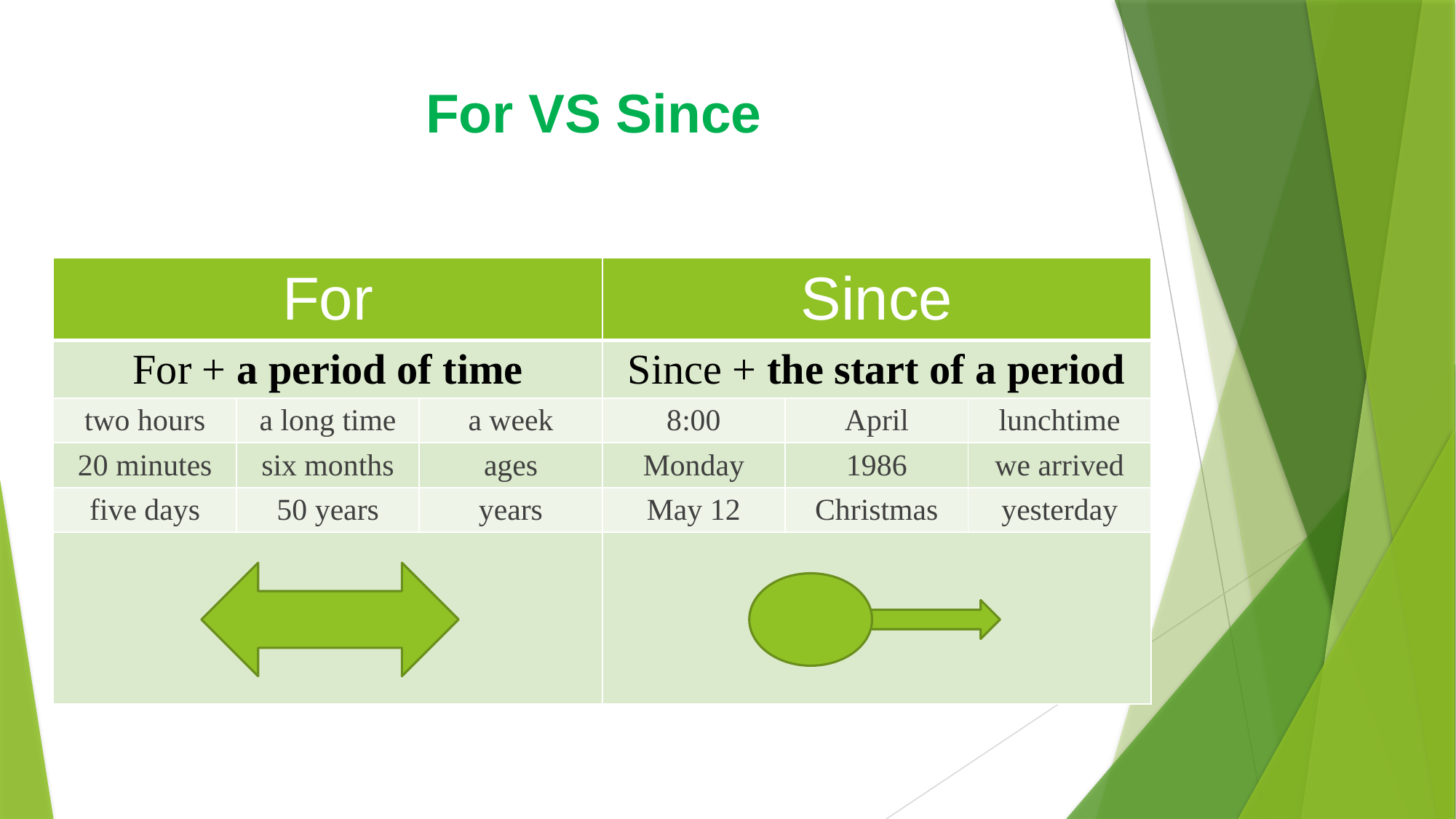

# For VS Since
| For |  |  | Since |  |  |
| --- | --- | --- | --- | --- | --- |
| For + a period of time |  |  | Since + the start of a period |  |  |
| two hours | a long time | a week | 8:00 | April | lunchtime |
| 20 minutes | six months | ages | Monday | 1986 | we arrived |
| five days | 50 years | years | May 12 | Christmas | yesterday |
|  |  |  |  |  |  |